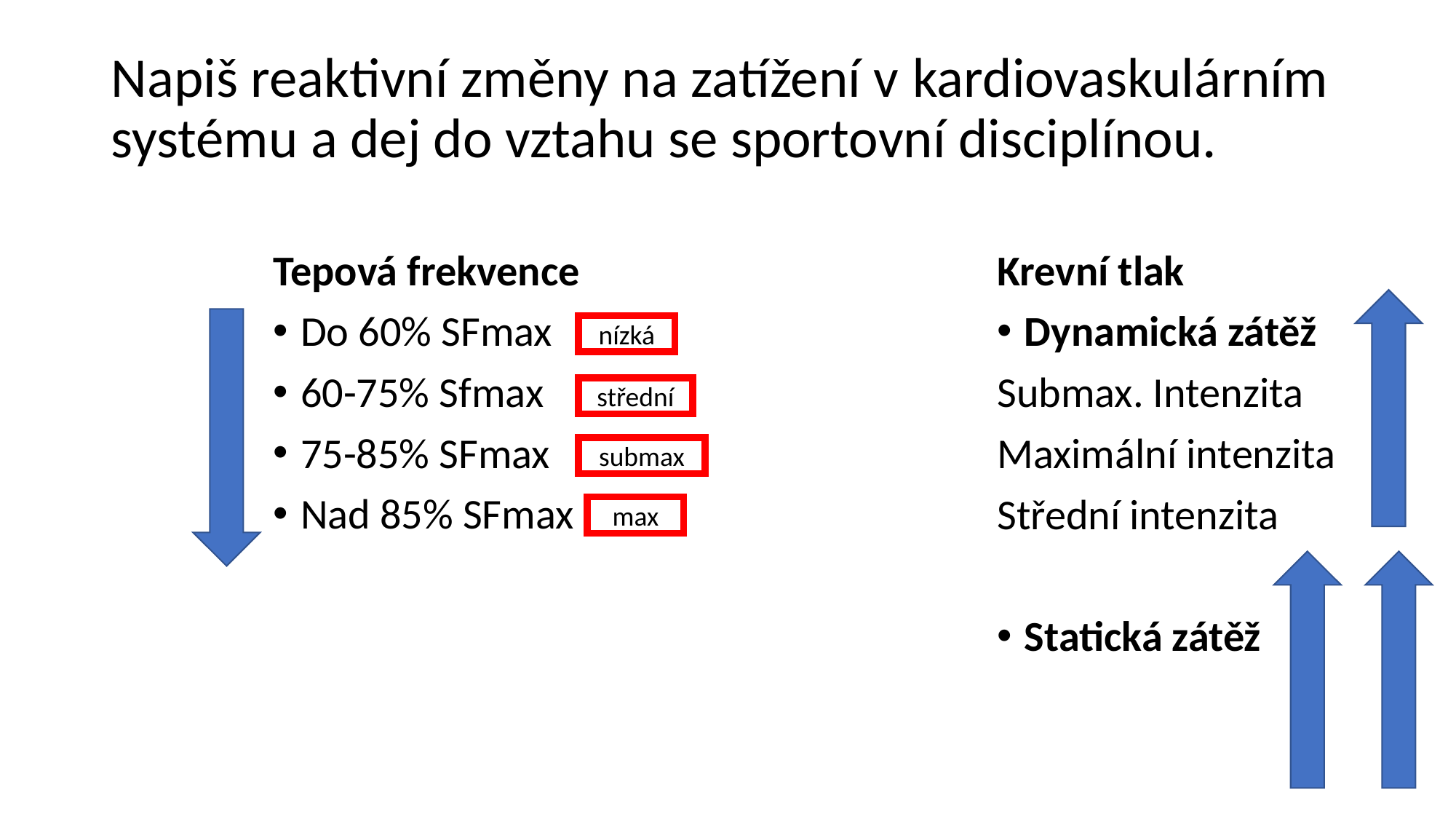

# Napiš reaktivní změny na zatížení v kardiovaskulárním systému a dej do vztahu se sportovní disciplínou.
Tepová frekvence
Do 60% SFmax
60-75% Sfmax
75-85% SFmax
Nad 85% SFmax
Krevní tlak
Dynamická zátěž
Submax. Intenzita
Maximální intenzita
Střední intenzita

Statická zátěž

nízká
střední
submax
max